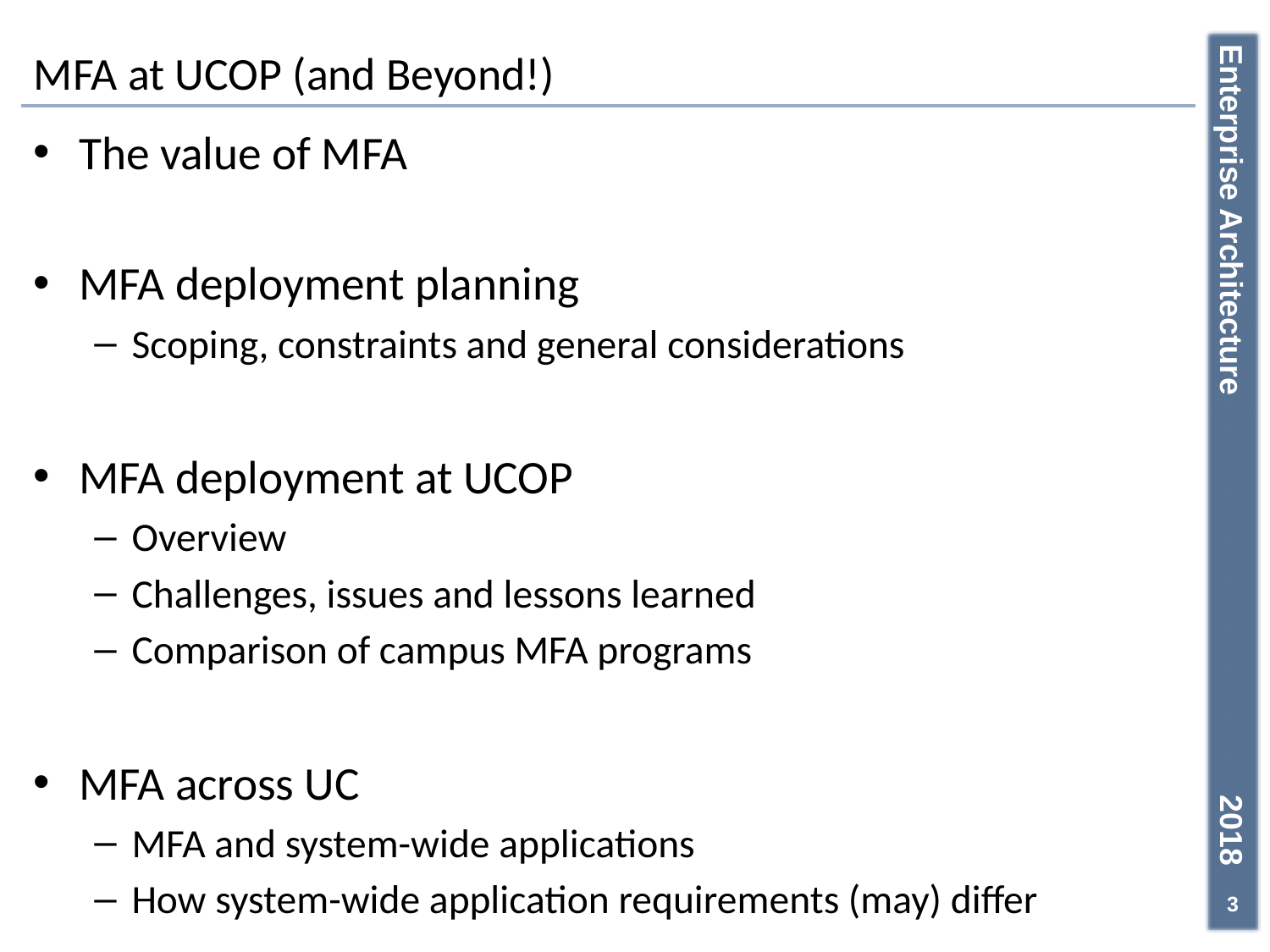

# MFA at UCOP (and Beyond!)
The value of MFA

MFA deployment planning
Scoping, constraints and general considerations

MFA deployment at UCOP
Overview
Challenges, issues and lessons learned
Comparison of campus MFA programs

MFA across UC
MFA and system-wide applications
How system-wide application requirements (may) differ
3